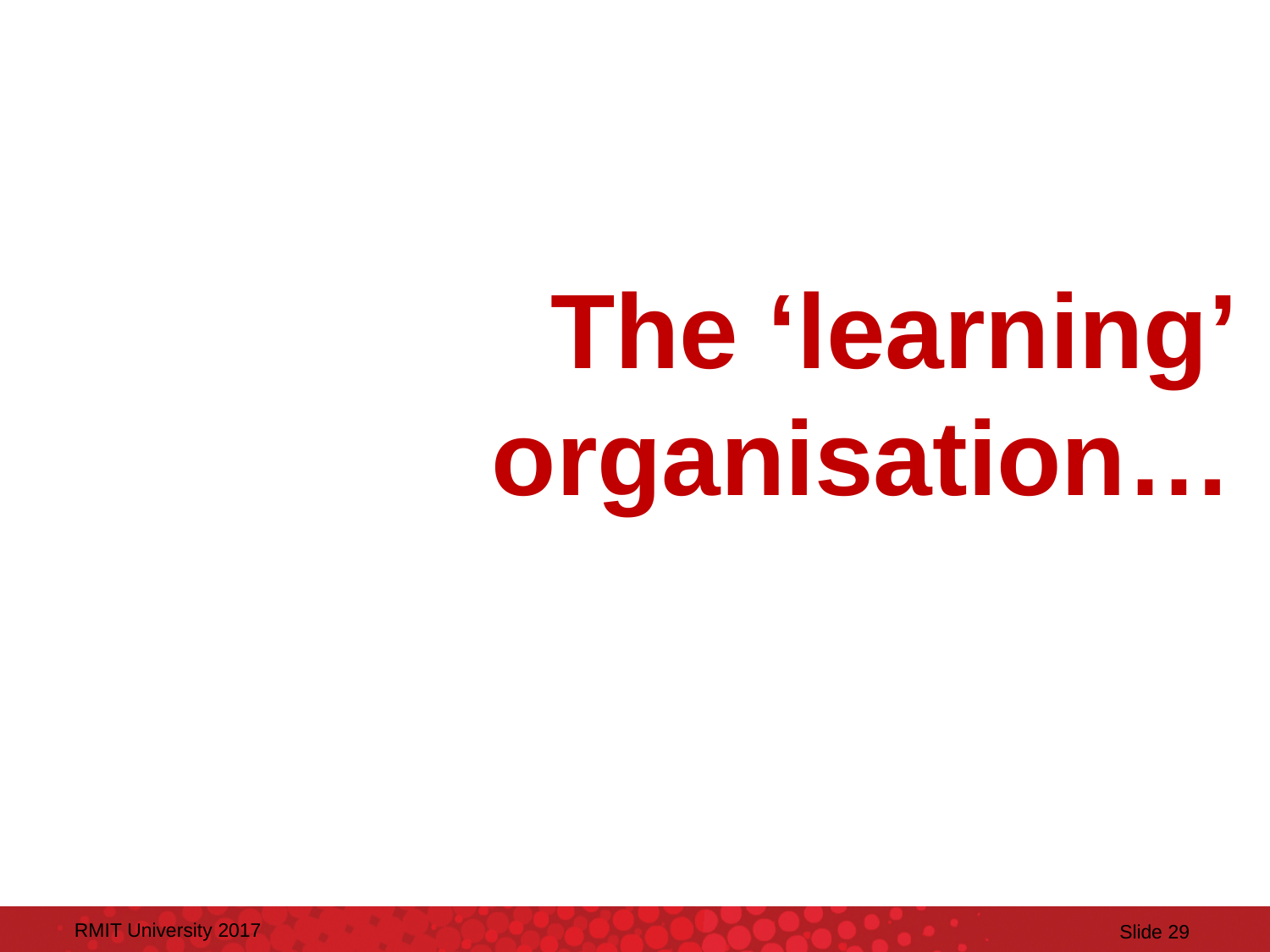

The ‘learning’ organisation…

RMIT University 2017
29